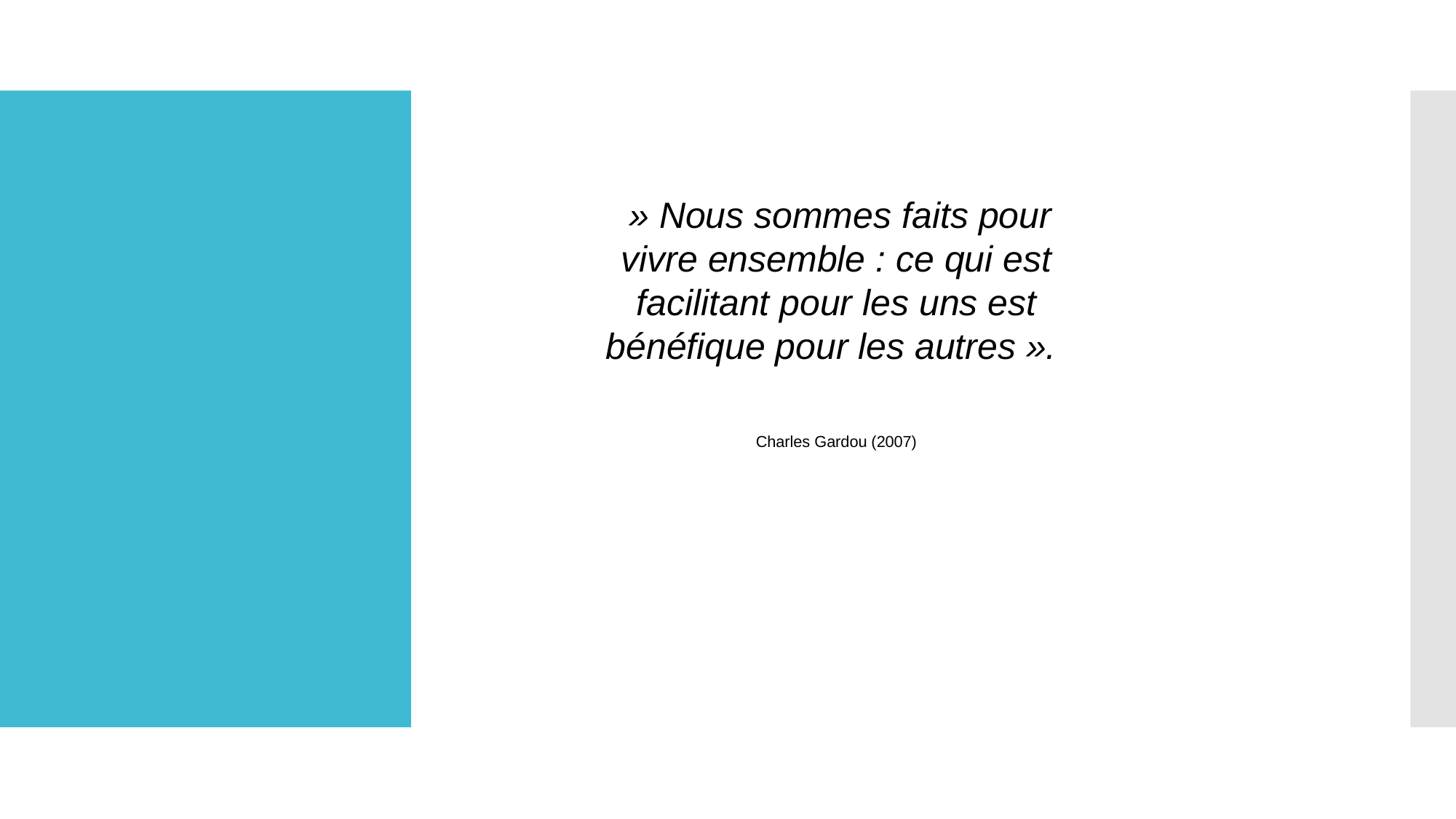

#
 » Nous sommes faits pour vivre ensemble : ce qui est facilitant pour les uns est bénéfique pour les autres ».
Charles Gardou (2007)